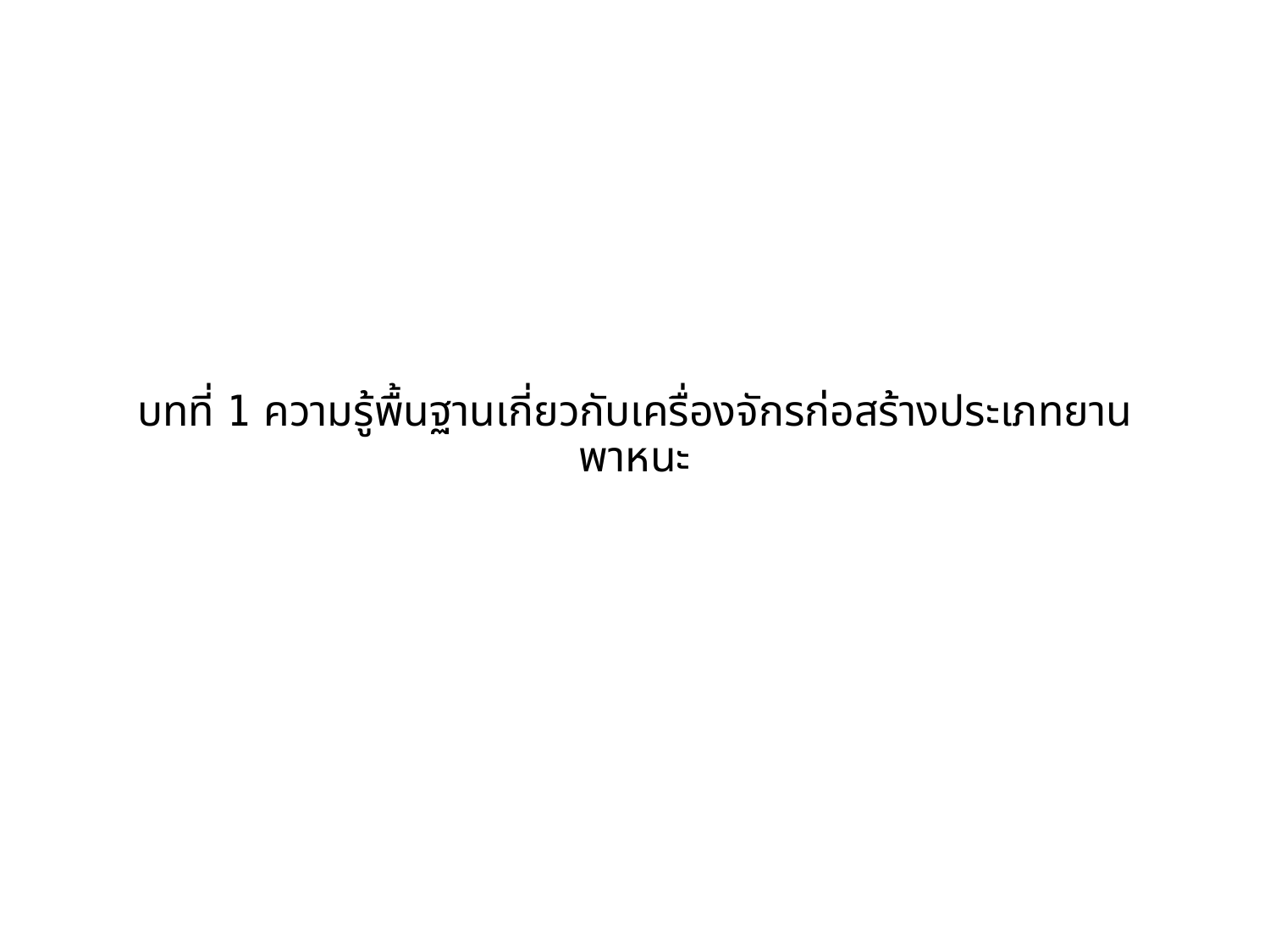

# บทที่ 1 ความรู้พื้นฐานเกี่ยวกับเครื่องจักรก่อสร้างประเภทยานพาหนะ